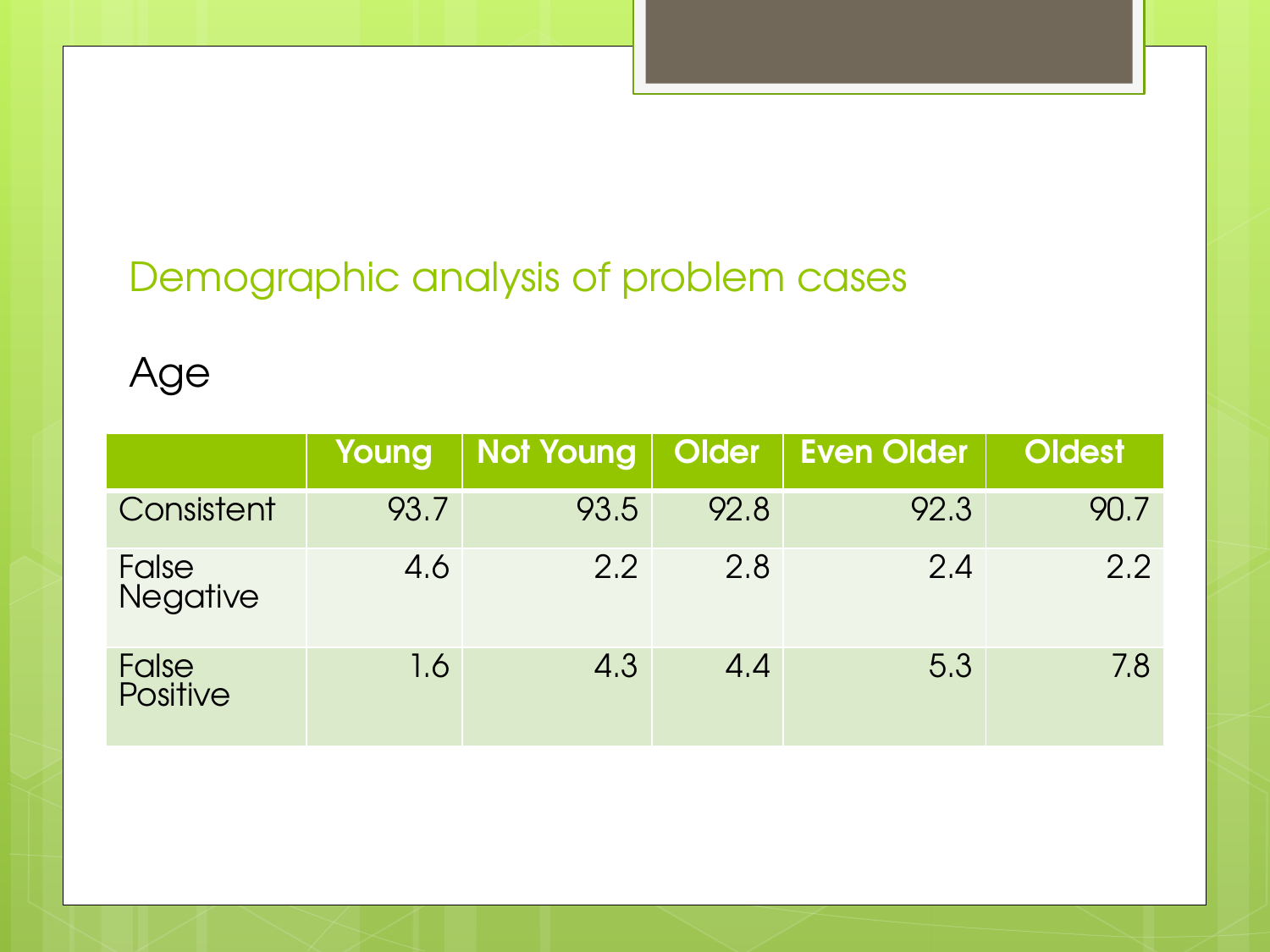

# Demographic analysis of problem cases Age
|  | Young | Not Young | Older | Even Older | Oldest |
| --- | --- | --- | --- | --- | --- |
| Consistent | 93.7 | 93.5 | 92.8 | 92.3 | 90.7 |
| False Negative | 4.6 | 2.2 | 2.8 | 2.4 | 2.2 |
| False Positive | 1.6 | 4.3 | 4.4 | 5.3 | 7.8 |